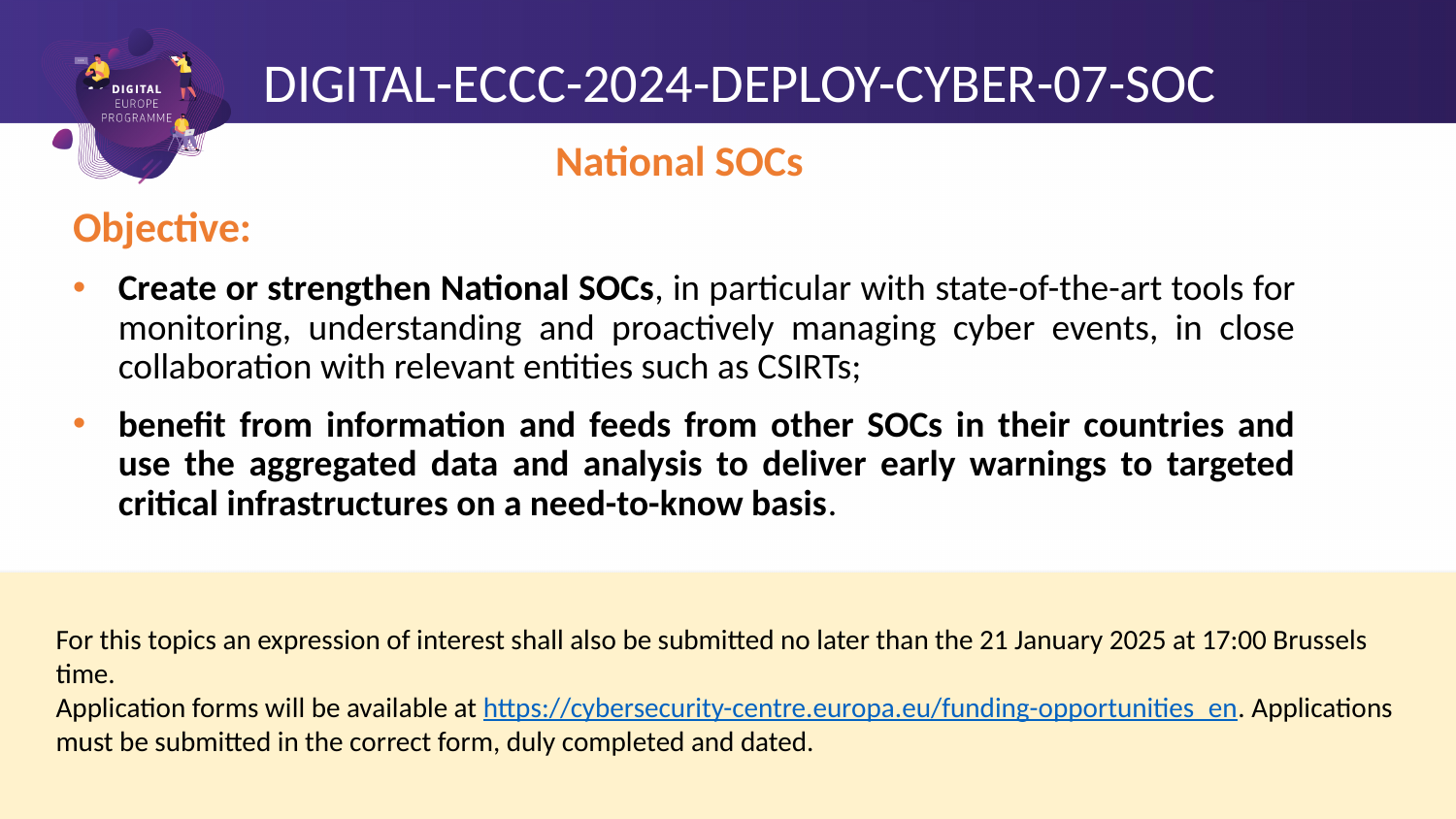

# DIGITAL-ECCC-2024-DEPLOY-CYBER-07-SOC
National SOCs
Objective:
Create or strengthen National SOCs, in particular with state-of-the-art tools for monitoring, understanding and proactively managing cyber events, in close collaboration with relevant entities such as CSIRTs;
benefit from information and feeds from other SOCs in their countries and use the aggregated data and analysis to deliver early warnings to targeted critical infrastructures on a need-to-know basis.

For this topics an expression of interest shall also be submitted no later than the 21 January 2025 at 17:00 Brussels time.
Application forms will be available at https://cybersecurity-centre.europa.eu/funding-opportunities_en. Applications must be submitted in the correct form, duly completed and dated.